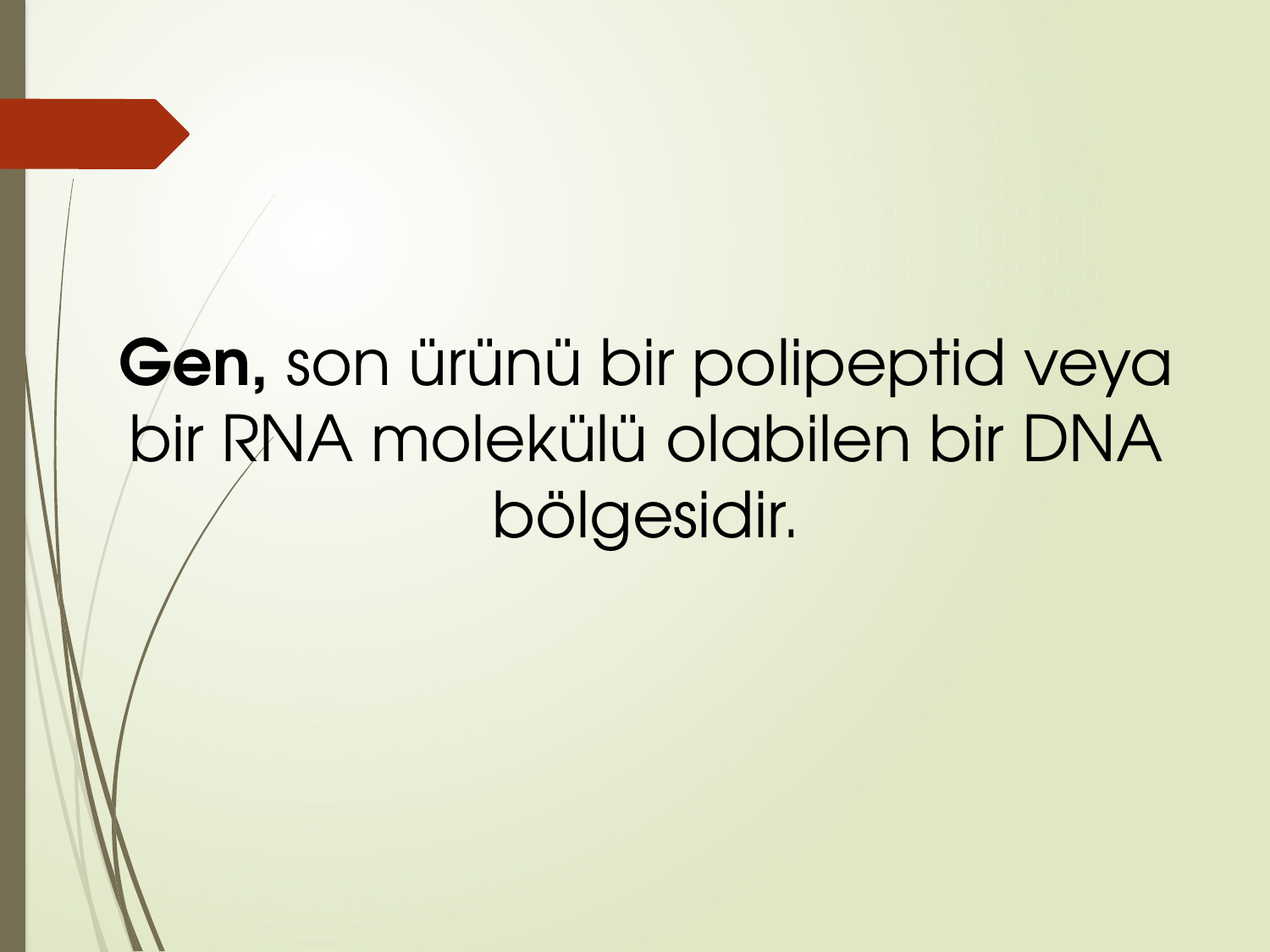

# Gen, son ürünü bir polipeptid veya bir RNA molekülü olabilen bir DNA bölgesidir.